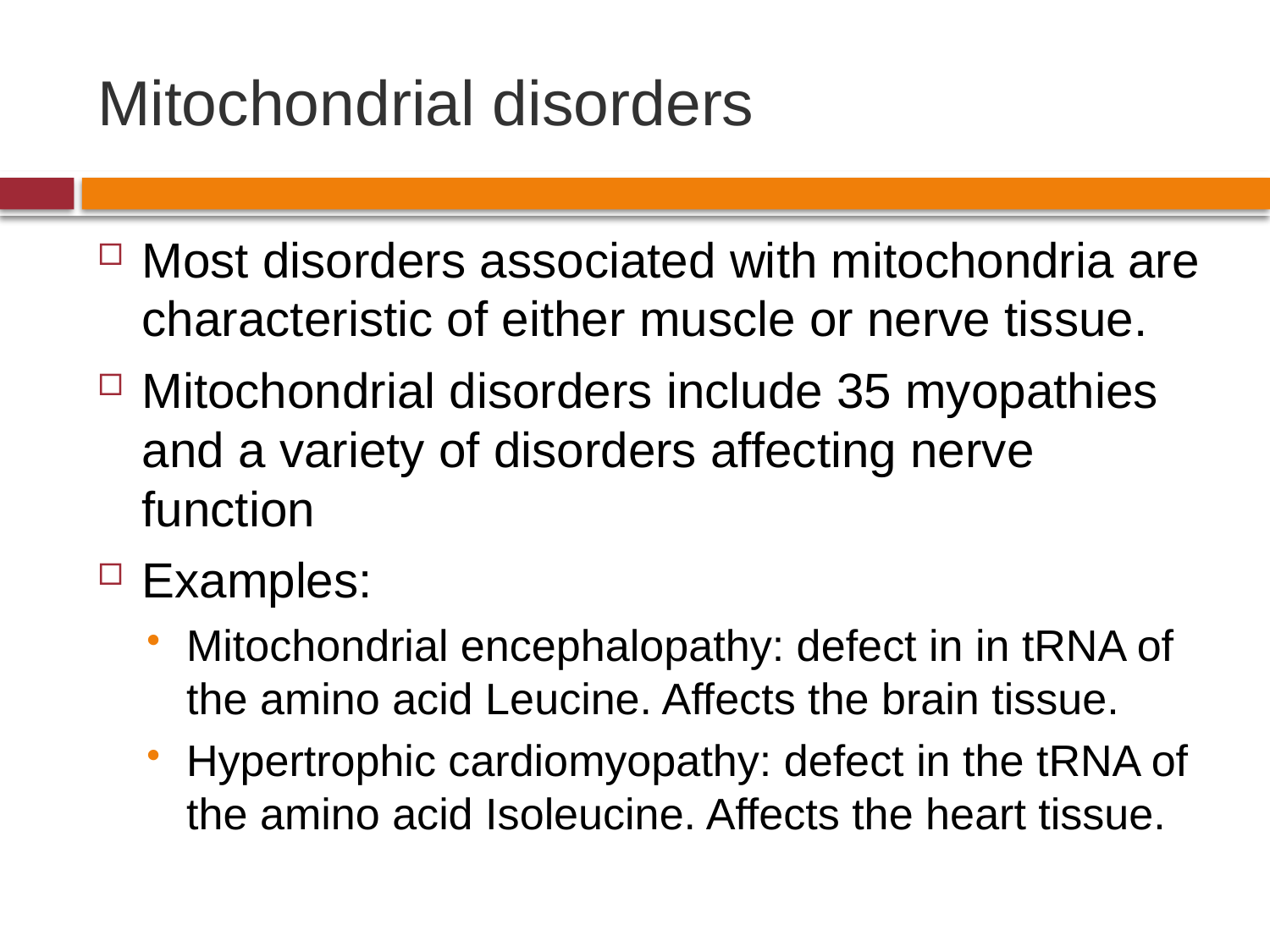

# Mitochondrial disorders
Most disorders associated with mitochondria are characteristic of either muscle or nerve tissue.
Mitochondrial disorders include 35 myopathies and a variety of disorders affecting nerve function
Examples:
Mitochondrial encephalopathy: defect in in tRNA of the amino acid Leucine. Affects the brain tissue.
Hypertrophic cardiomyopathy: defect in the tRNA of the amino acid Isoleucine. Affects the heart tissue.